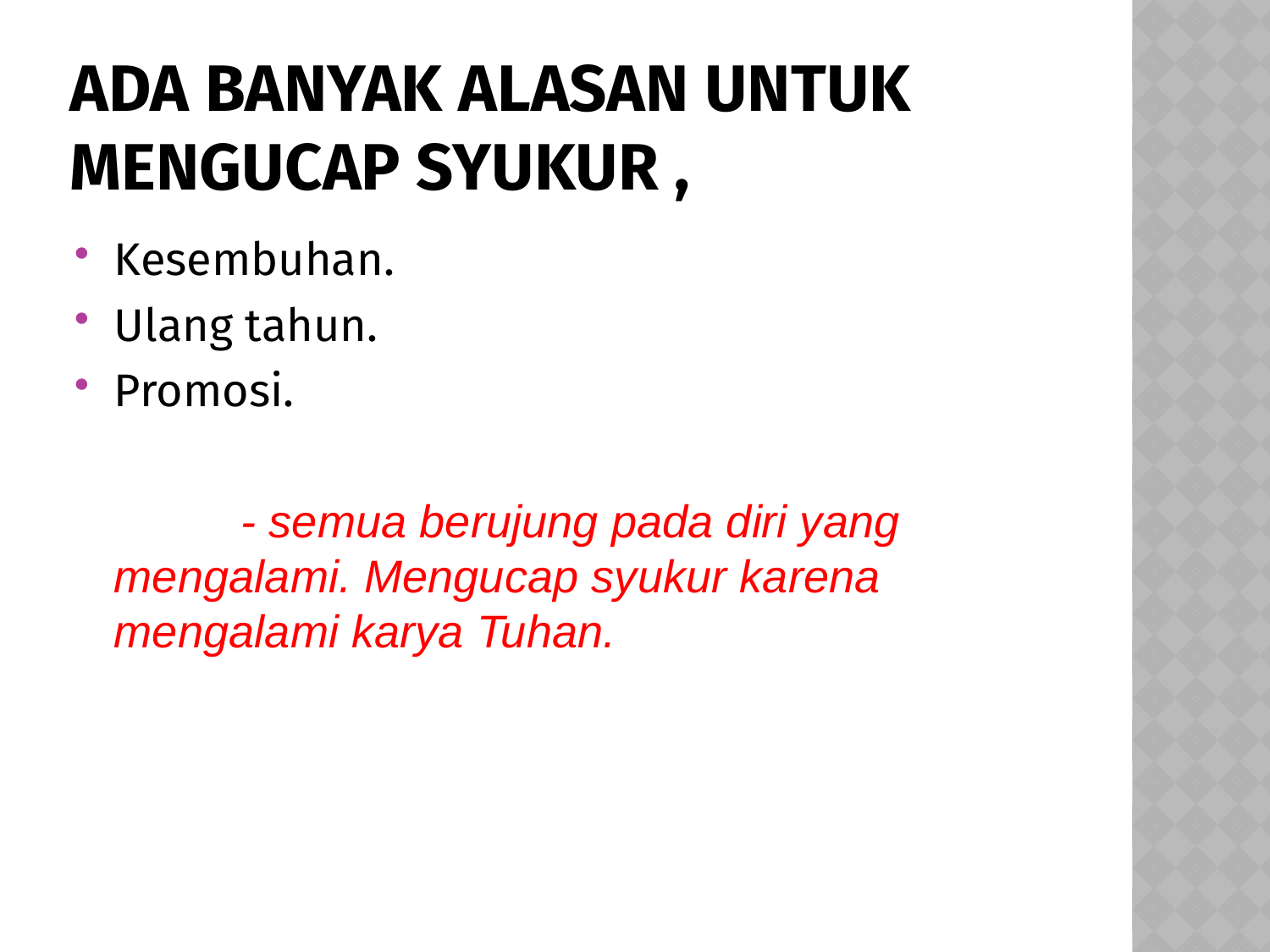

# Ada banyak alasan untuk mengucap syukur ,
Kesembuhan.
Ulang tahun.
Promosi.

		- semua berujung pada diri yang mengalami. Mengucap syukur karena mengalami karya Tuhan.